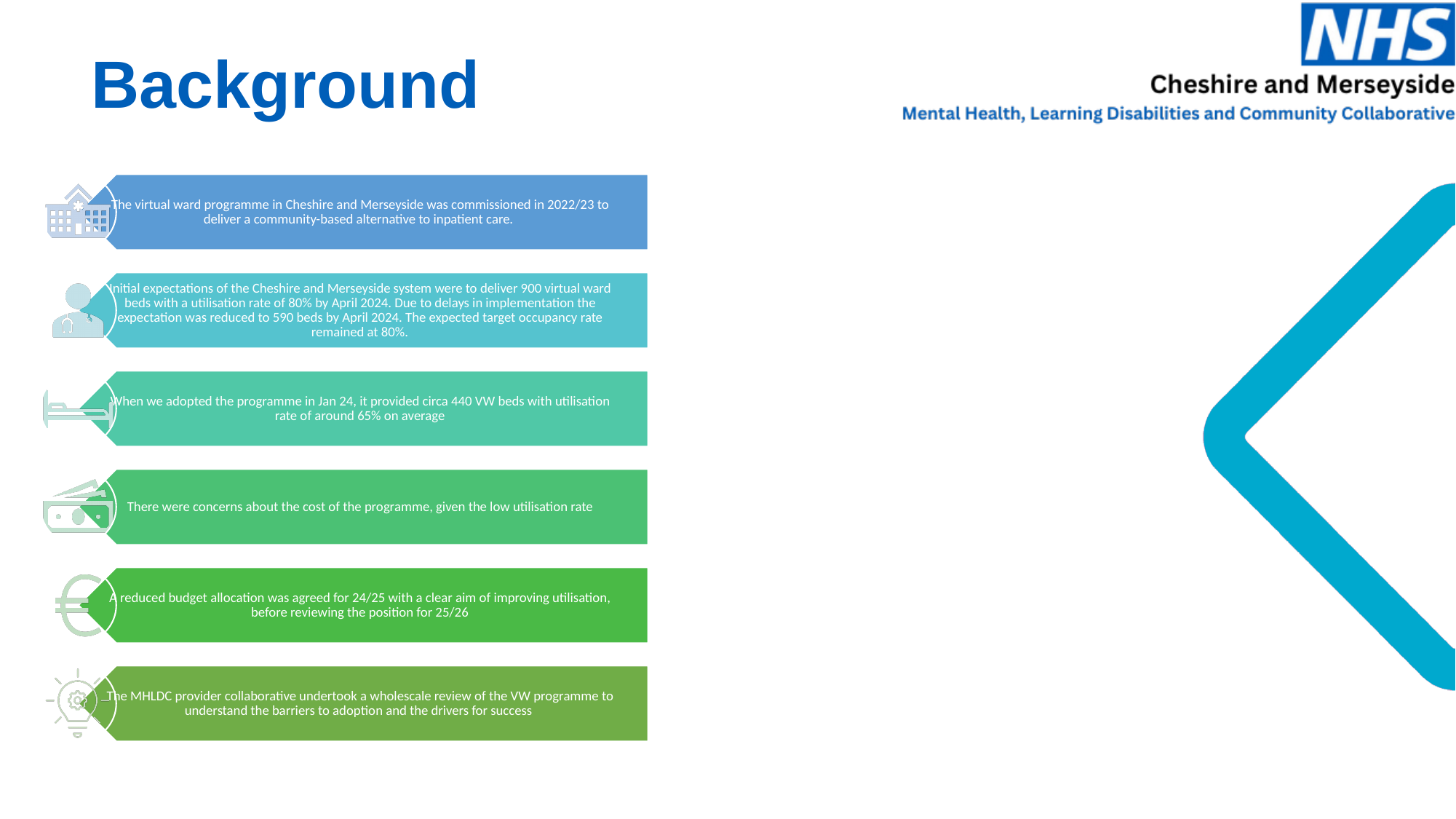

# Background
The virtual ward programme in Cheshire and Merseyside was commissioned in 2022/23 to deliver a community-based alternative to inpatient care.
Initial expectations of the Cheshire and Merseyside system were to deliver 900 virtual ward beds with a utilisation rate of 80% by April 2024. Due to delays in implementation the expectation was reduced to 590 beds by April 2024. The expected target occupancy rate remained at 80%.
When we adopted the programme in Jan 24, it provided circa 440 VW beds with utilisation rate of around 65% on average
There were concerns about the cost of the programme, given the low utilisation rate
A reduced budget allocation was agreed for 24/25 with a clear aim of improving utilisation, before reviewing the position for 25/26
The MHLDC provider collaborative undertook a wholescale review of the VW programme to understand the barriers to adoption and the drivers for success